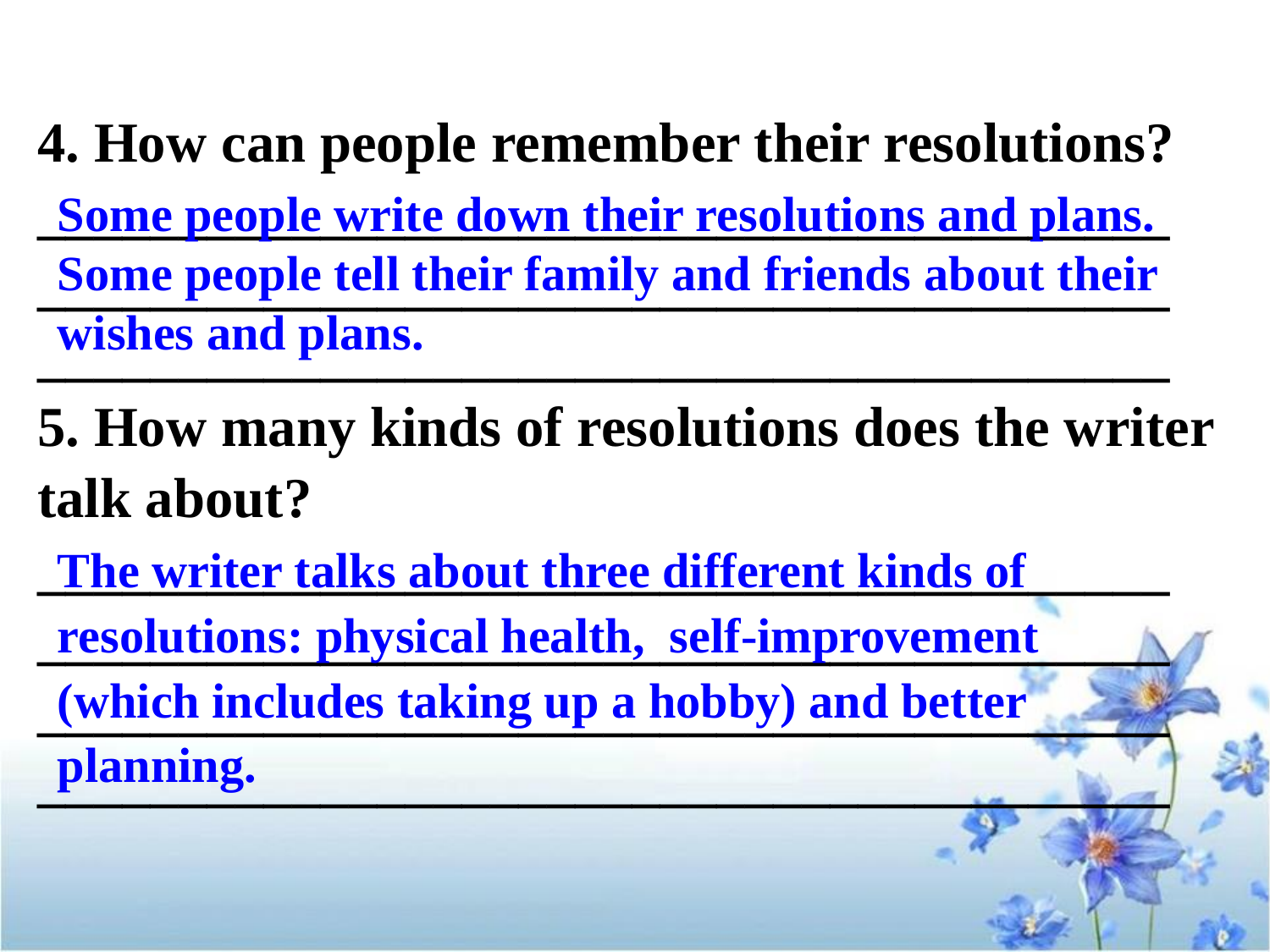

4. How can people remember their resolutions?
________________________________________
________________________________________
________________________________________
5. How many kinds of resolutions does the writer talk about?
________________________________________
________________________________________
________________________________________
________________________________________
Some people write down their resolutions and plans.
Some people tell their family and friends about their wishes and plans.
The writer talks about three different kinds of resolutions: physical health,  self-improvement (which includes taking up a hobby) and better planning.